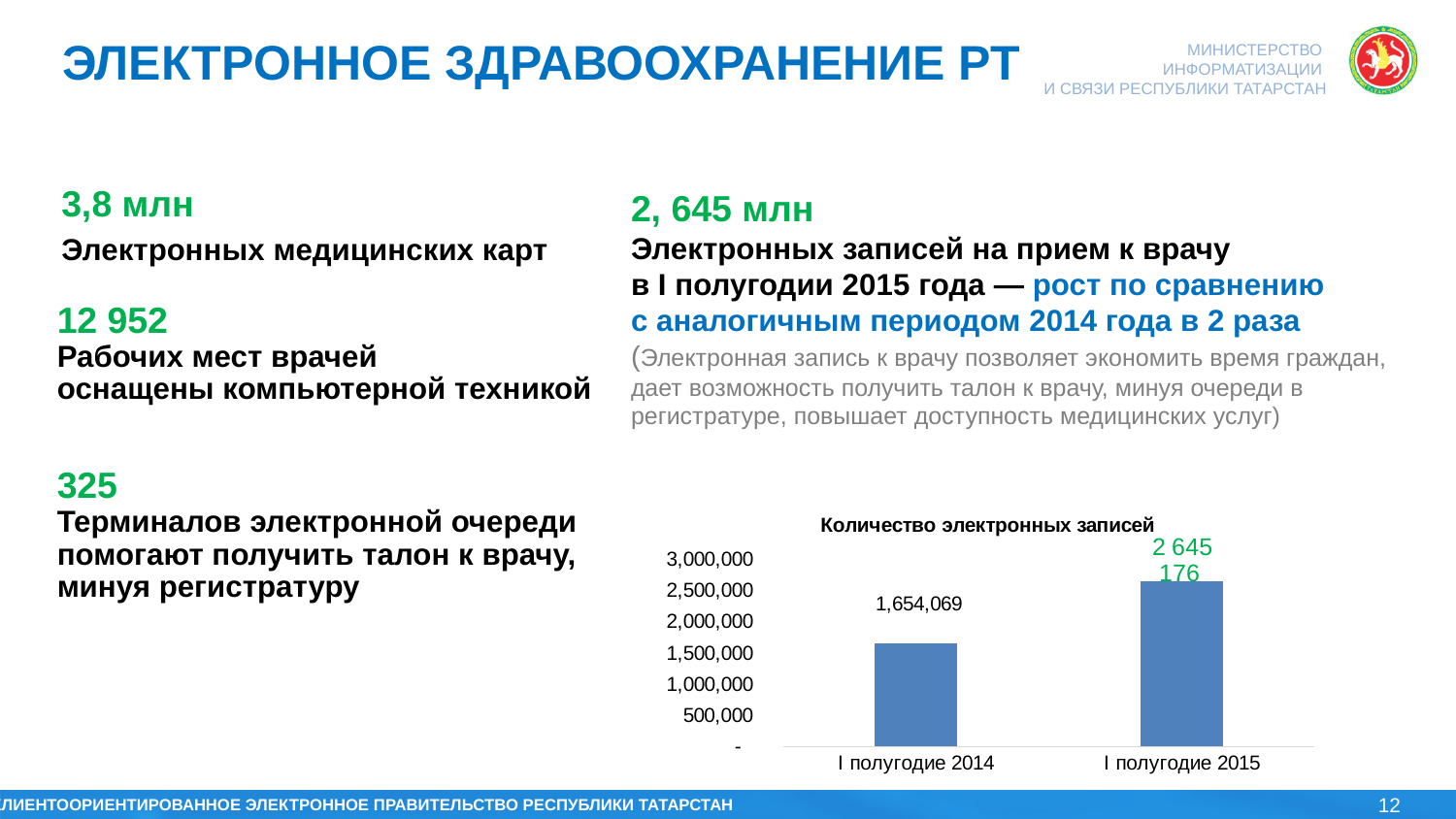

ЭЛЕКТРОННОЕ ЗДРАВООХРАНЕНИЕ РТ
3,8 млн
Электронных медицинских карт
2, 645 млн
Электронных записей на прием к врачу
в I полугодии 2015 года — рост по сравнению
с аналогичным периодом 2014 года в 2 раза
(Электронная запись к врачу позволяет экономить время граждан,
дает возможность получить талон к врачу, минуя очереди в регистратуре, повышает доступность медицинских услуг)
12 952
Рабочих мест врачей
оснащены компьютерной техникой
325
Терминалов электронной очереди
помогают получить талон к врачу, минуя регистратуру

### Chart:

| Category | Количество электронных записей |
|---|---|
| I полугодие 2014 | 1654069.0 |
| I полугодие 2015 | 2645176.0 |